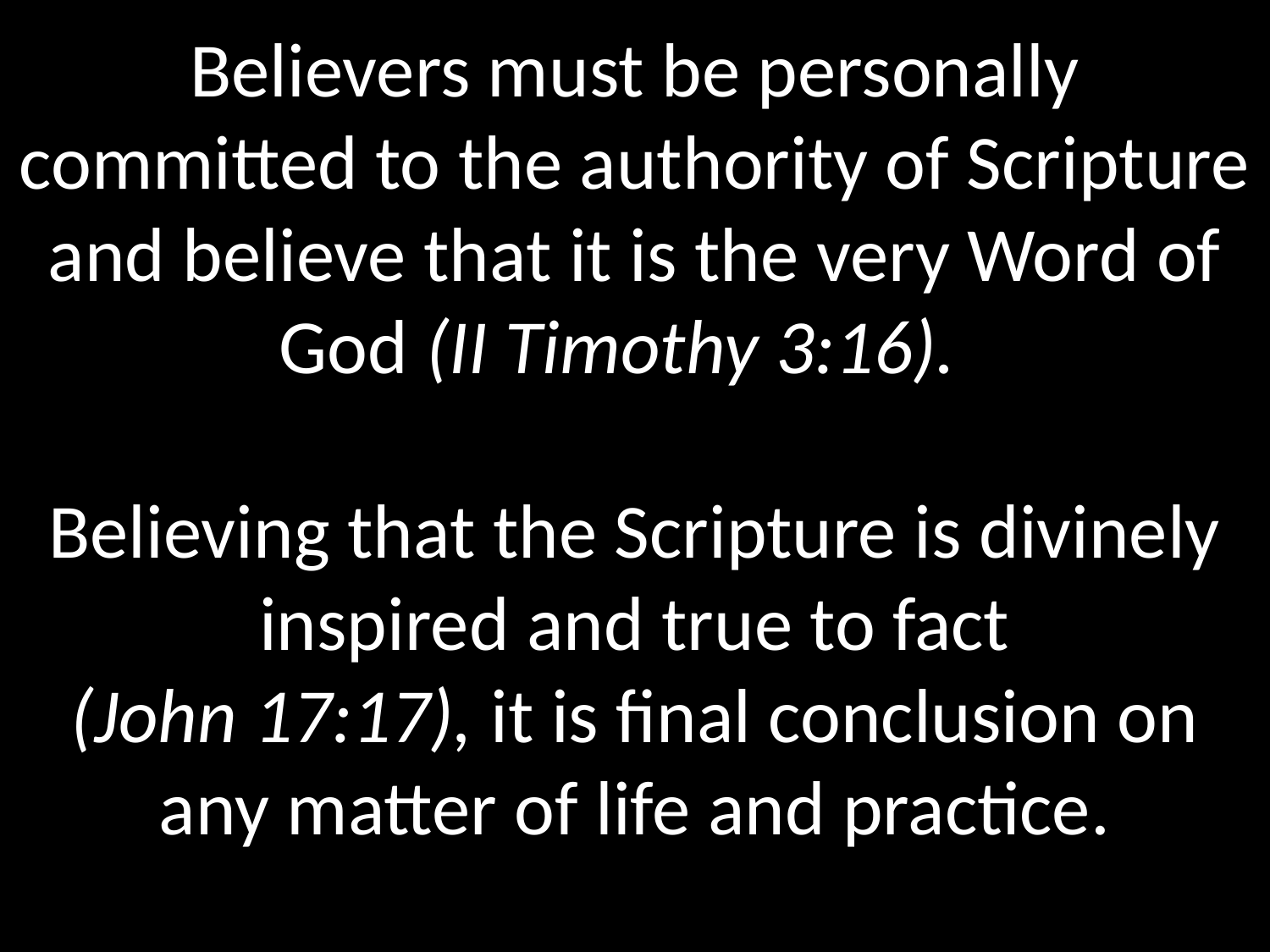

# Believers must be personally committed to the authority of Scripture and believe that it is the very Word of God (II Timothy 3:16). Believing that the Scripture is divinely inspired and true to fact (John 17:17), it is final conclusion on any matter of life and practice.